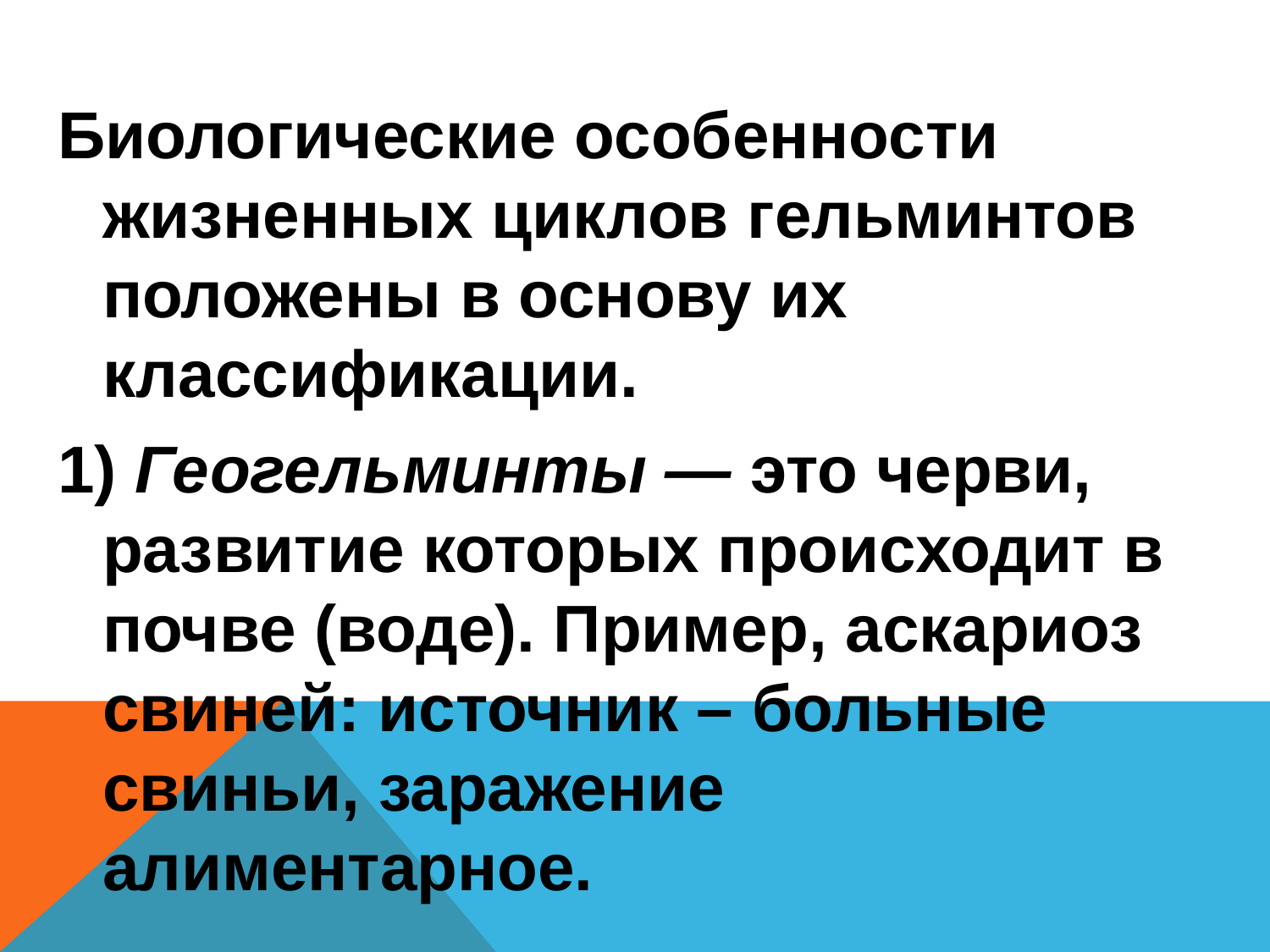

#
Биологические особенности жизненных циклов гельминтов положены в основу их классификации.
1) Геогельминты — это черви, развитие которых происходит в почве (воде). Пример, аскариоз свиней: источник – больные свиньи, заражение алиментарное.